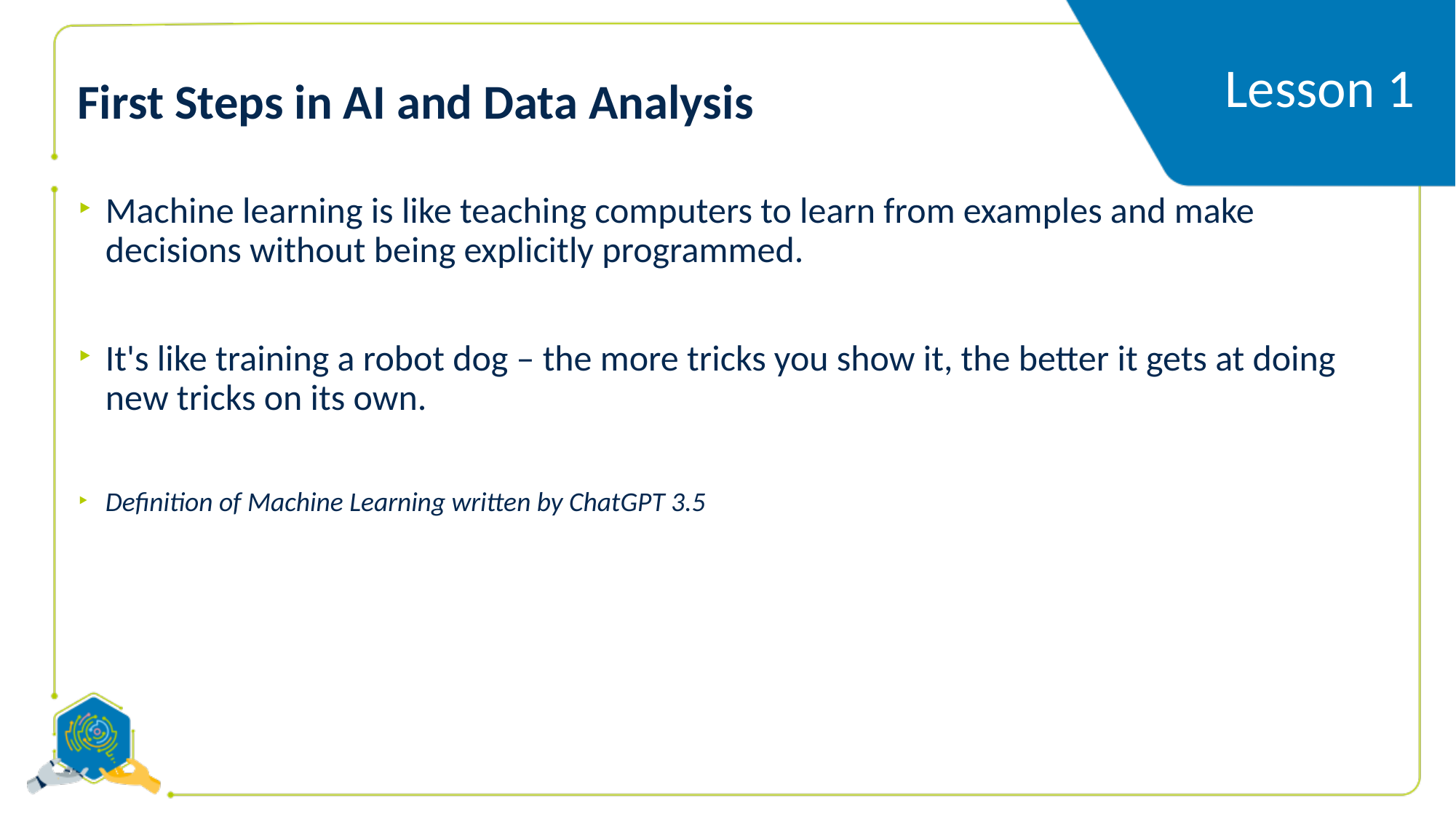

# First Steps in AI and Data Analysis
Lesson 1
Machine learning is like teaching computers to learn from examples and make decisions without being explicitly programmed.

It's like training a robot dog – the more tricks you show it, the better it gets at doing new tricks on its own.

Definition of Machine Learning written by ChatGPT 3.5